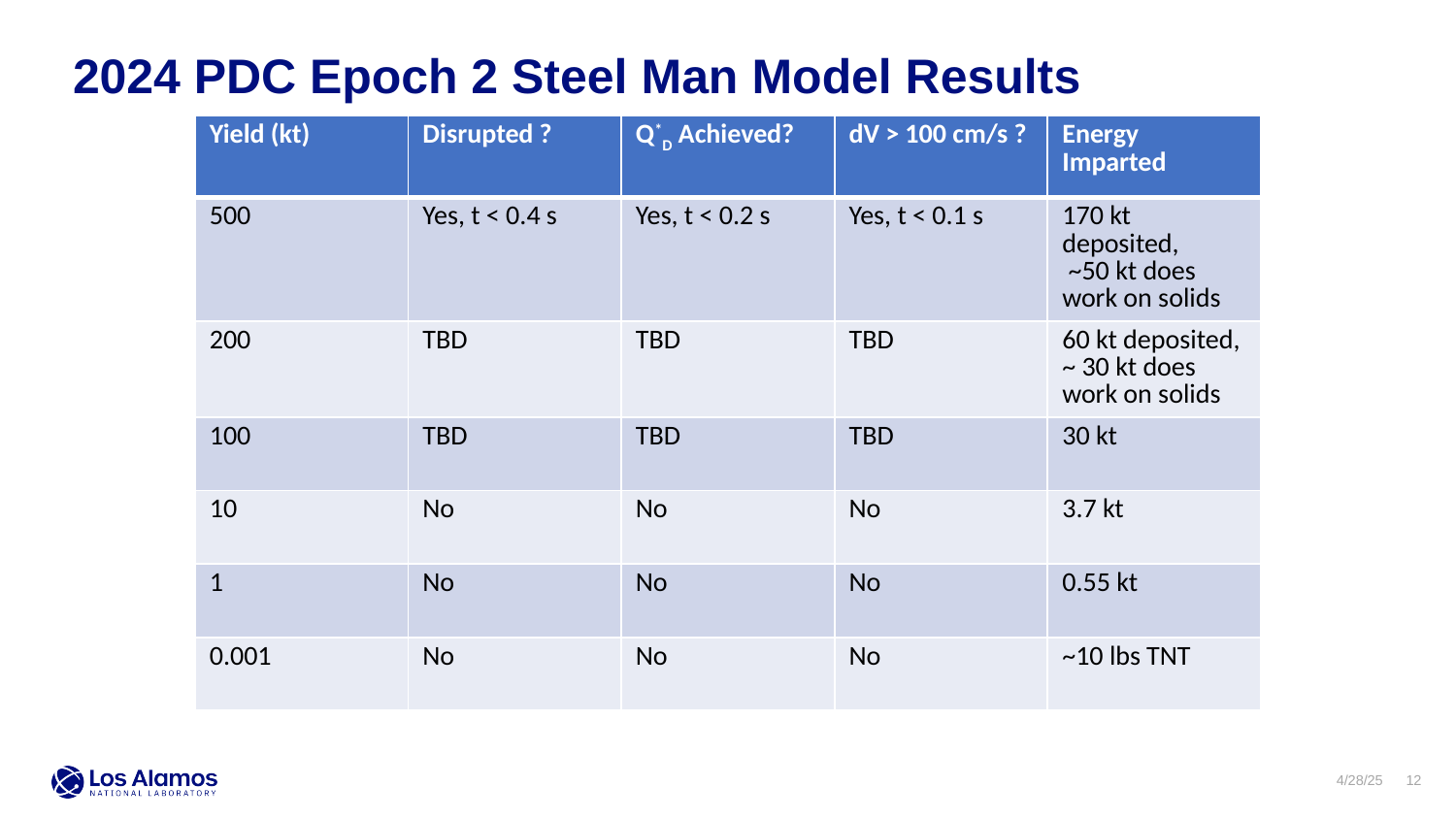

2024 PDC Epoch 2 Steel Man Model Results
| Yield (kt) | Disrupted ? | Q\*D Achieved? | dV > 100 cm/s ? | Energy Imparted |
| --- | --- | --- | --- | --- |
| 500 | Yes, t < 0.4 s | Yes, t < 0.2 s | Yes, t < 0.1 s | 170 kt deposited, ~50 kt does work on solids |
| 200 | TBD | TBD | TBD | 60 kt deposited, ~ 30 kt does work on solids |
| 100 | TBD | TBD | TBD | 30 kt |
| 10 | No | No | No | 3.7 kt |
| 1 | No | No | No | 0.55 kt |
| 0.001 | No | No | No | ~10 lbs TNT |